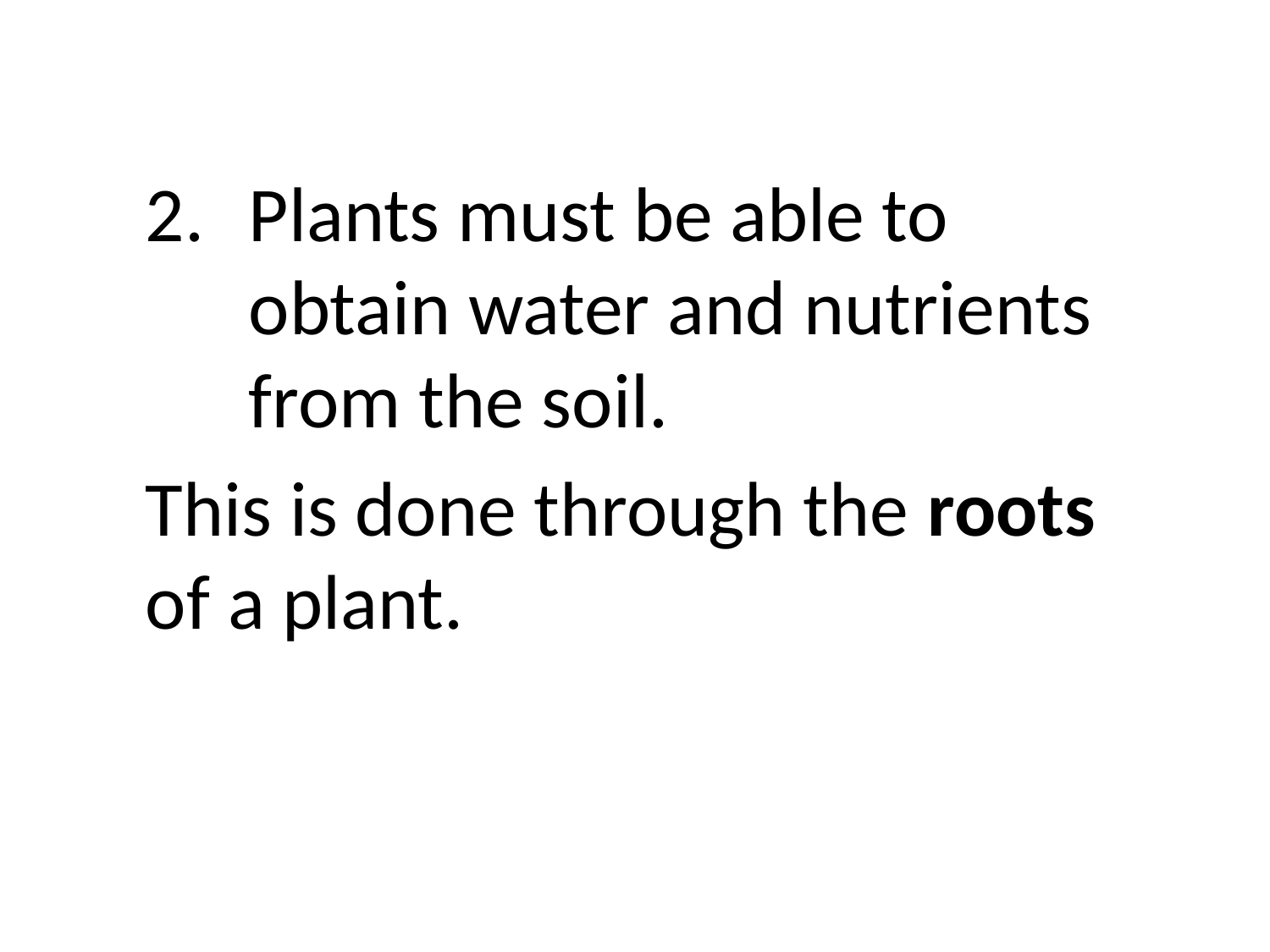

#
Plants must be able to  obtain water and nutrients from the soil.
This is done through the roots of a plant.